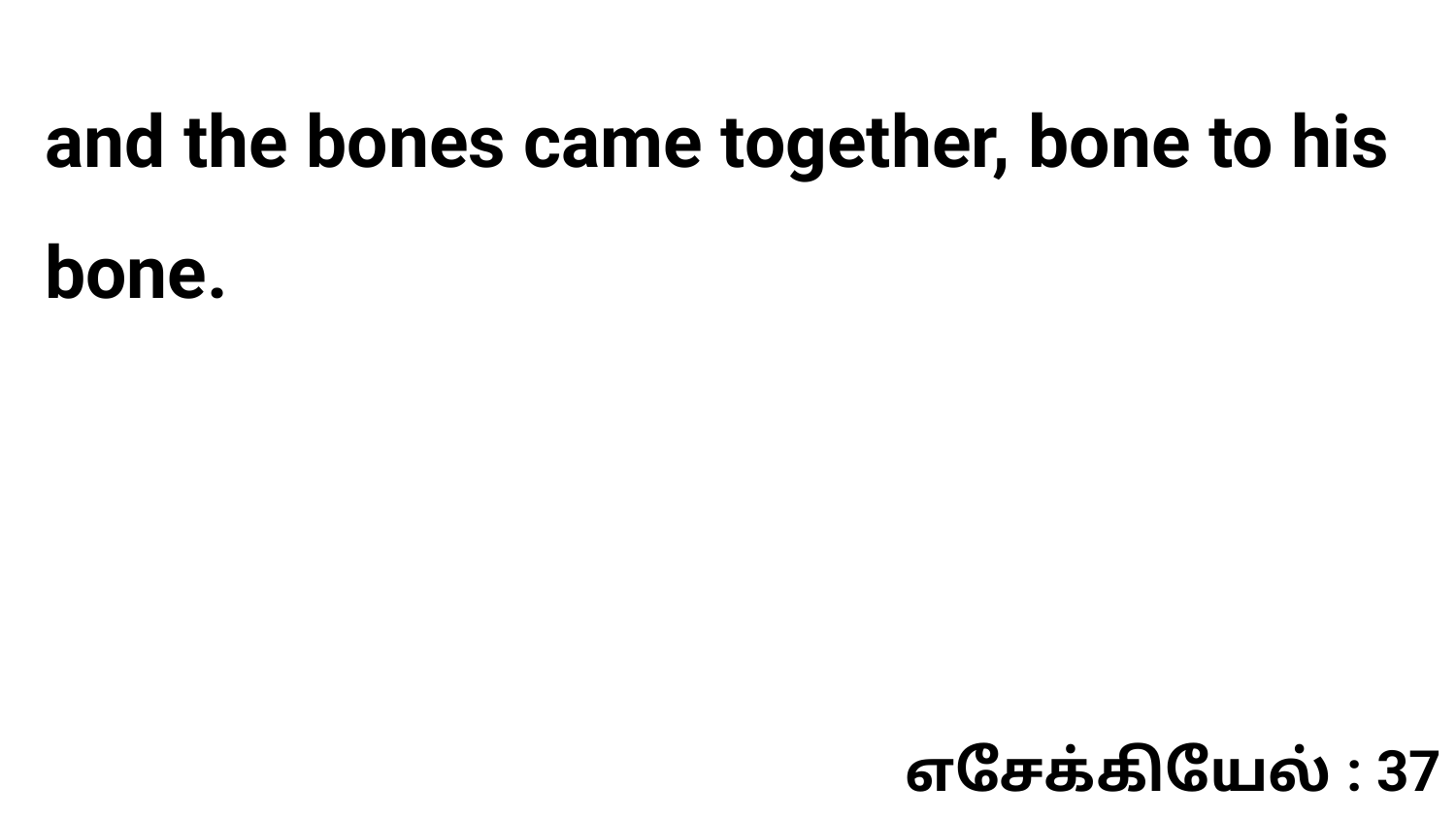

and the bones came together, bone to his bone.
எசேக்கியேல் : 37